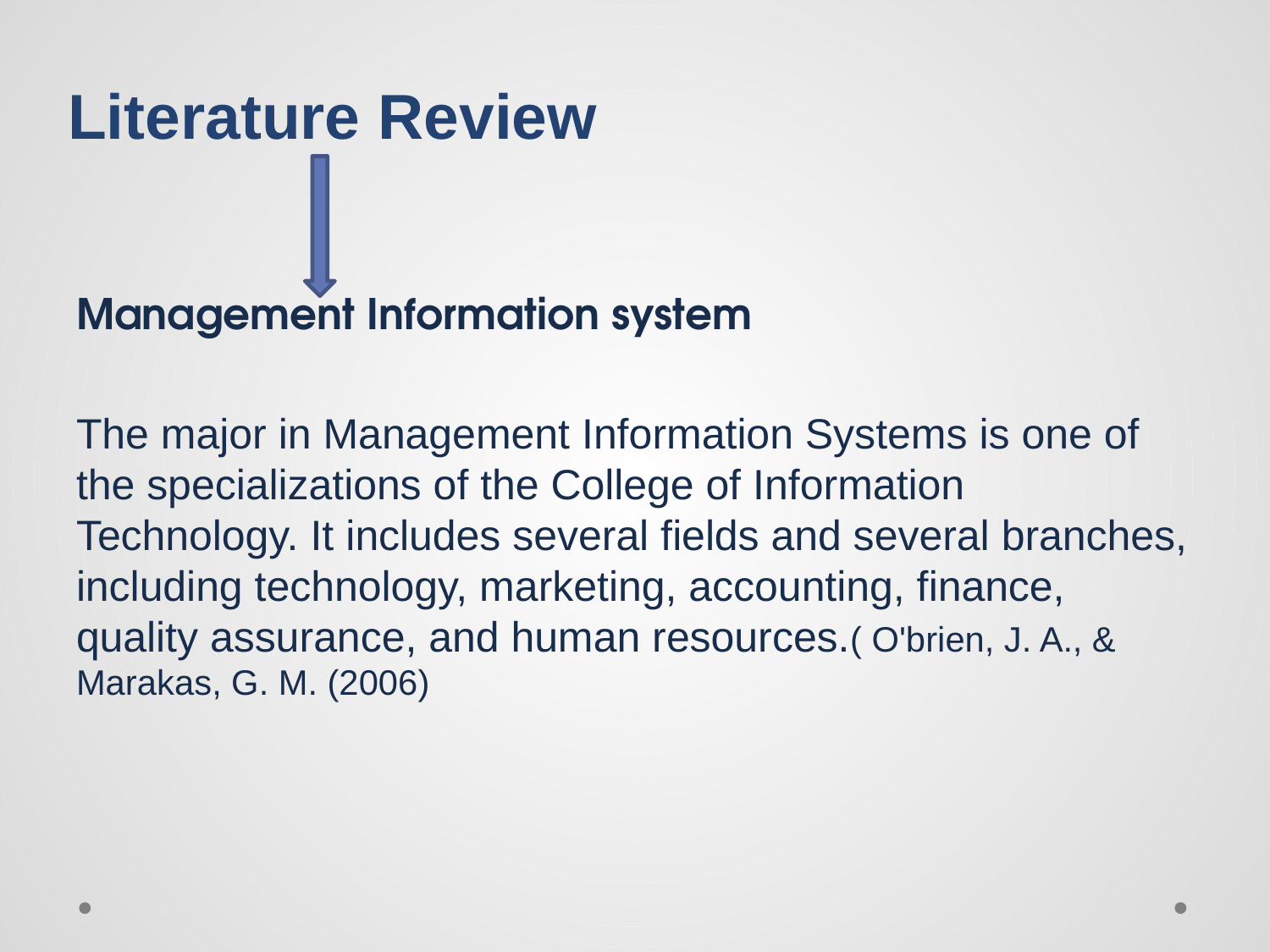

# Literature Review

Management Information system

The major in Management Information Systems is one of the specializations of the College of Information Technology. It includes several fields and several branches, including technology, marketing, accounting, finance, quality assurance, and human resources.( O'brien, J. A., & Marakas, G. M. (2006)